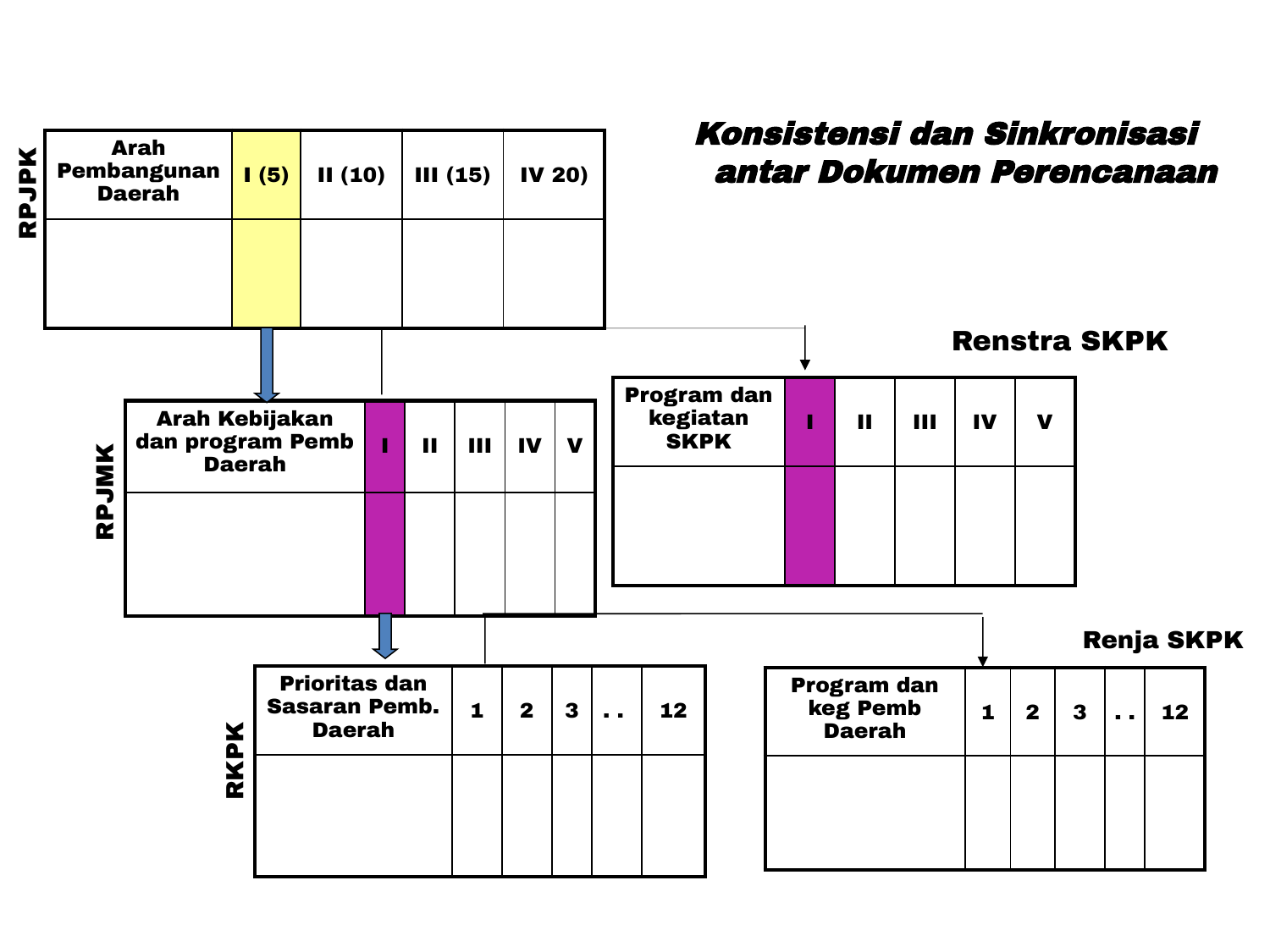

Konsistensi dan Sinkronisasi antar Dokumen Perencanaan
| Arah Pembangunan Daerah | I (5) | II (10) | III (15) | IV 20) |
| --- | --- | --- | --- | --- |
|  |  |  |  |  |
RPJPK
Renstra SKPK

| Program dan kegiatan SKPK | I | II | III | IV | V |
| --- | --- | --- | --- | --- | --- |
|  |  |  |  |  |  |
| Arah Kebijakan dan program Pemb Daerah | I | II | III | IV | V |
| --- | --- | --- | --- | --- | --- |
|  |  |  |  |  |  |
RPJMK

Renja SKPK
| Prioritas dan Sasaran Pemb. Daerah | 1 | 2 | 3 | . . | 12 |
| --- | --- | --- | --- | --- | --- |
|  |  |  |  |  |  |
| Program dan keg Pemb Daerah | 1 | 2 | 3 | . . | 12 |
| --- | --- | --- | --- | --- | --- |
|  |  |  |  |  |  |
RKPK